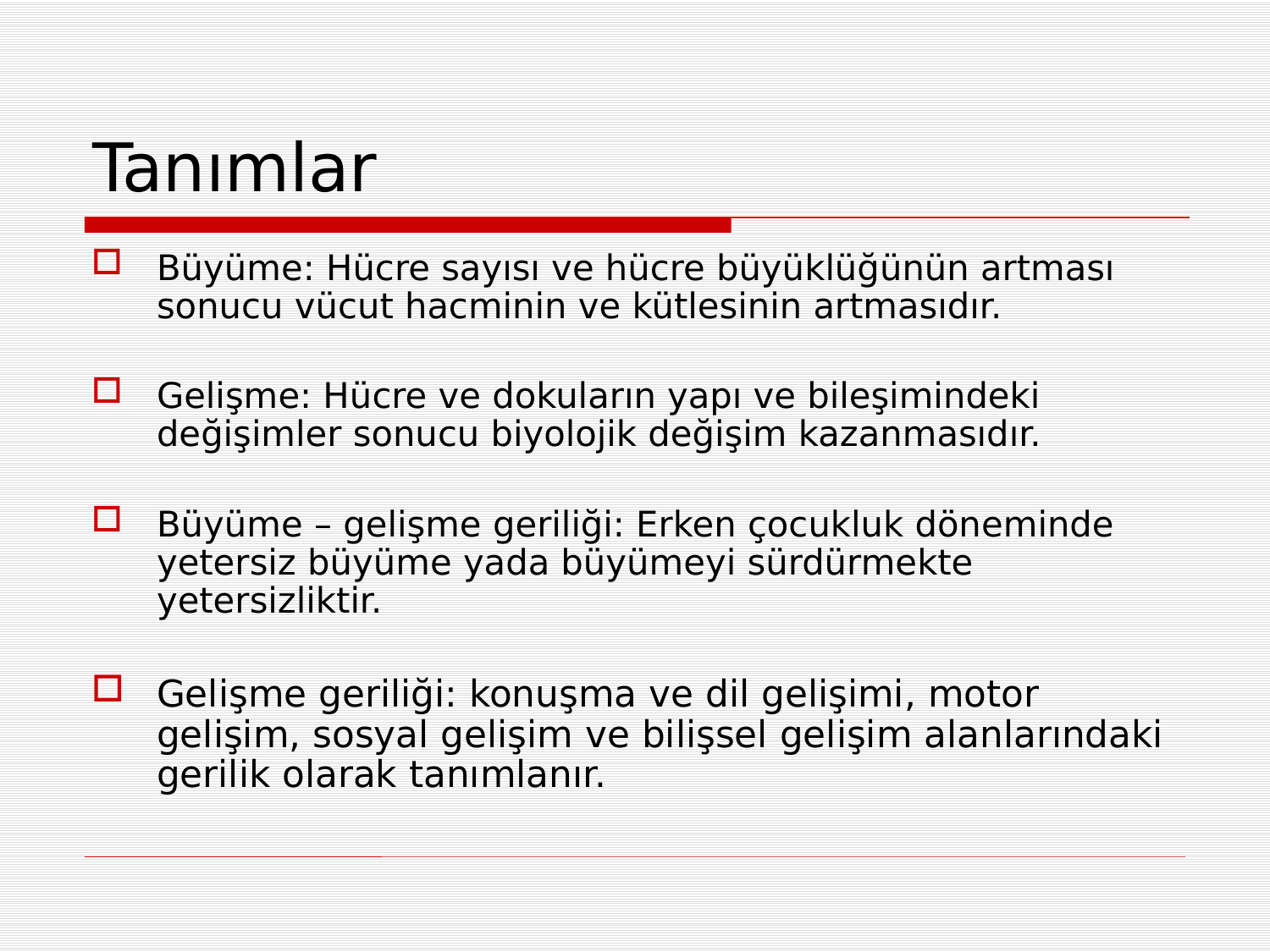

Tanımlar
Büyüme: Hücre sayısı ve hücre büyüklüğünün artması sonucu vücut hacminin ve kütlesinin artmasıdır.

Gelişme: Hücre ve dokuların yapı ve bileşimindeki değişimler sonucu biyolojik değişim kazanmasıdır.

Büyüme – gelişme geriliği: Erken çocukluk döneminde yetersiz büyüme yada büyümeyi sürdürmekte yetersizliktir.

Gelişme geriliği: konuşma ve dil gelişimi, motor gelişim, sosyal gelişim ve bilişsel gelişim alanlarındaki gerilik olarak tanımlanır.